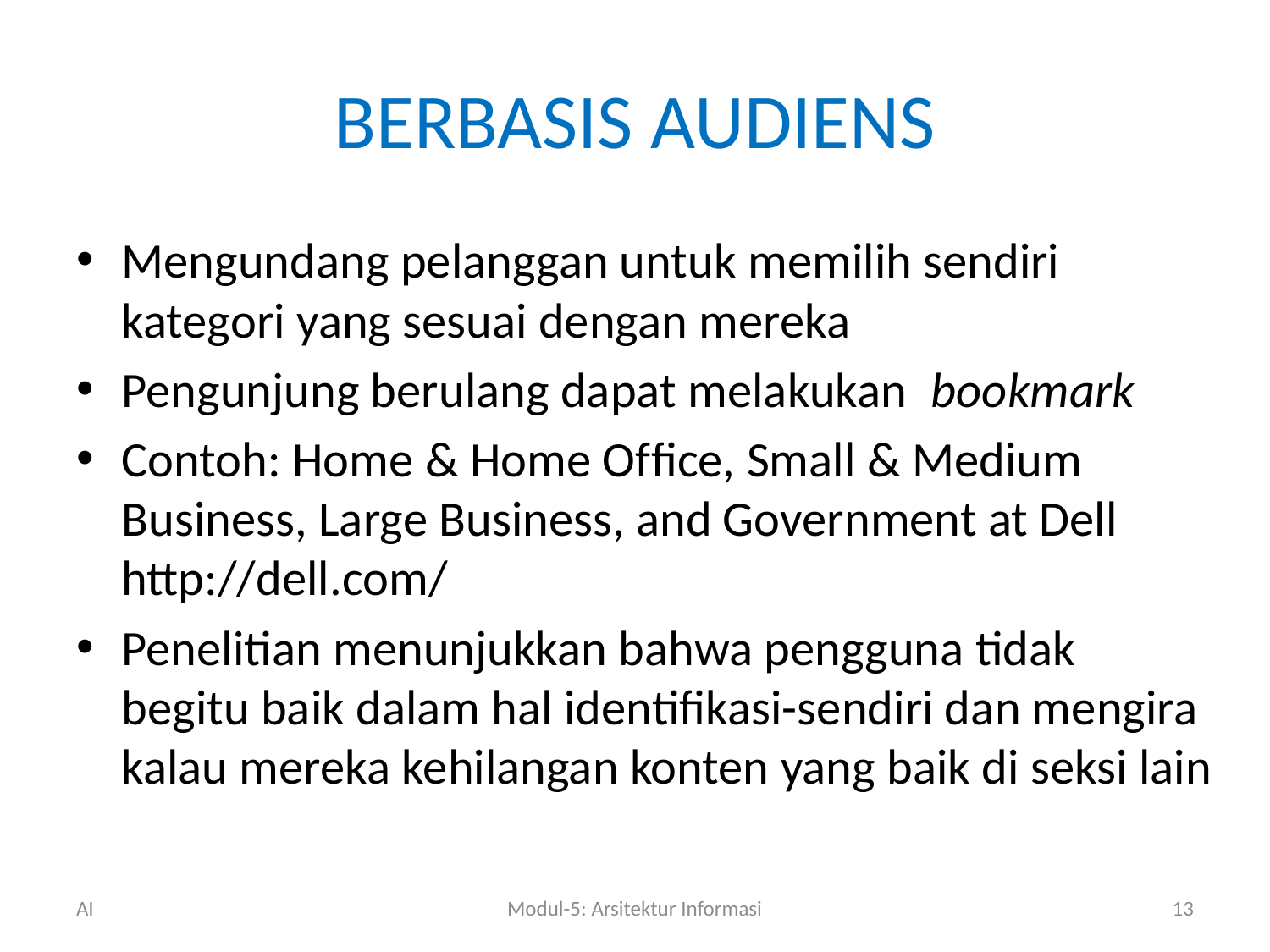

# BERBASIS AUDIENS
Mengundang pelanggan untuk memilih sendiri kategori yang sesuai dengan mereka
Pengunjung berulang dapat melakukan  bookmark
Contoh: Home & Home Ofﬁce, Small & Medium Business, Large Business, and Government at Dell http://dell.com/
Penelitian menunjukkan bahwa pengguna tidak begitu baik dalam hal identifikasi-sendiri dan mengira kalau mereka kehilangan konten yang baik di seksi lain
AI
Modul-5: Arsitektur Informasi
13